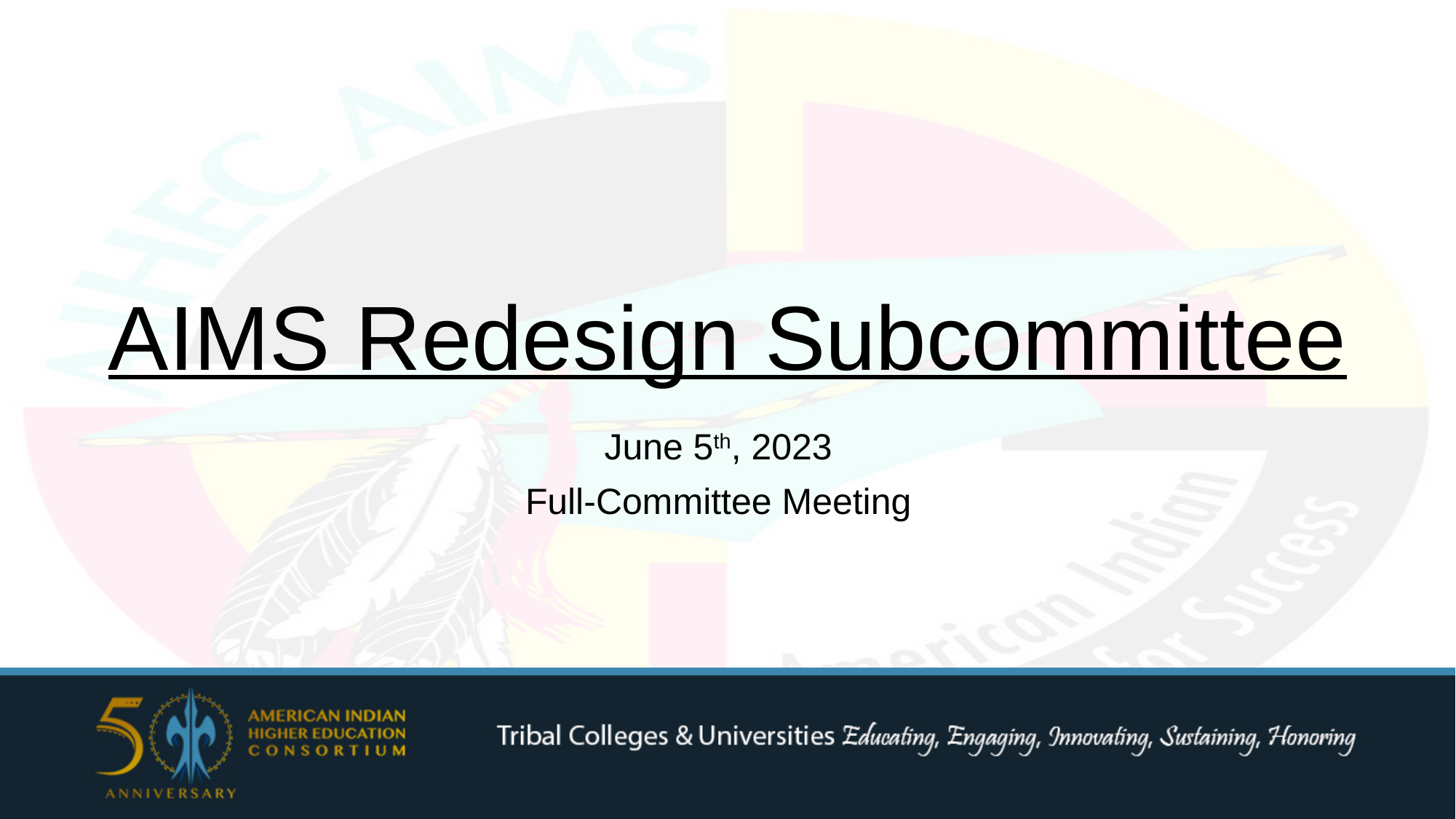

# AIMS Redesign Subcommittee
June 5th, 2023
Full-Committee Meeting